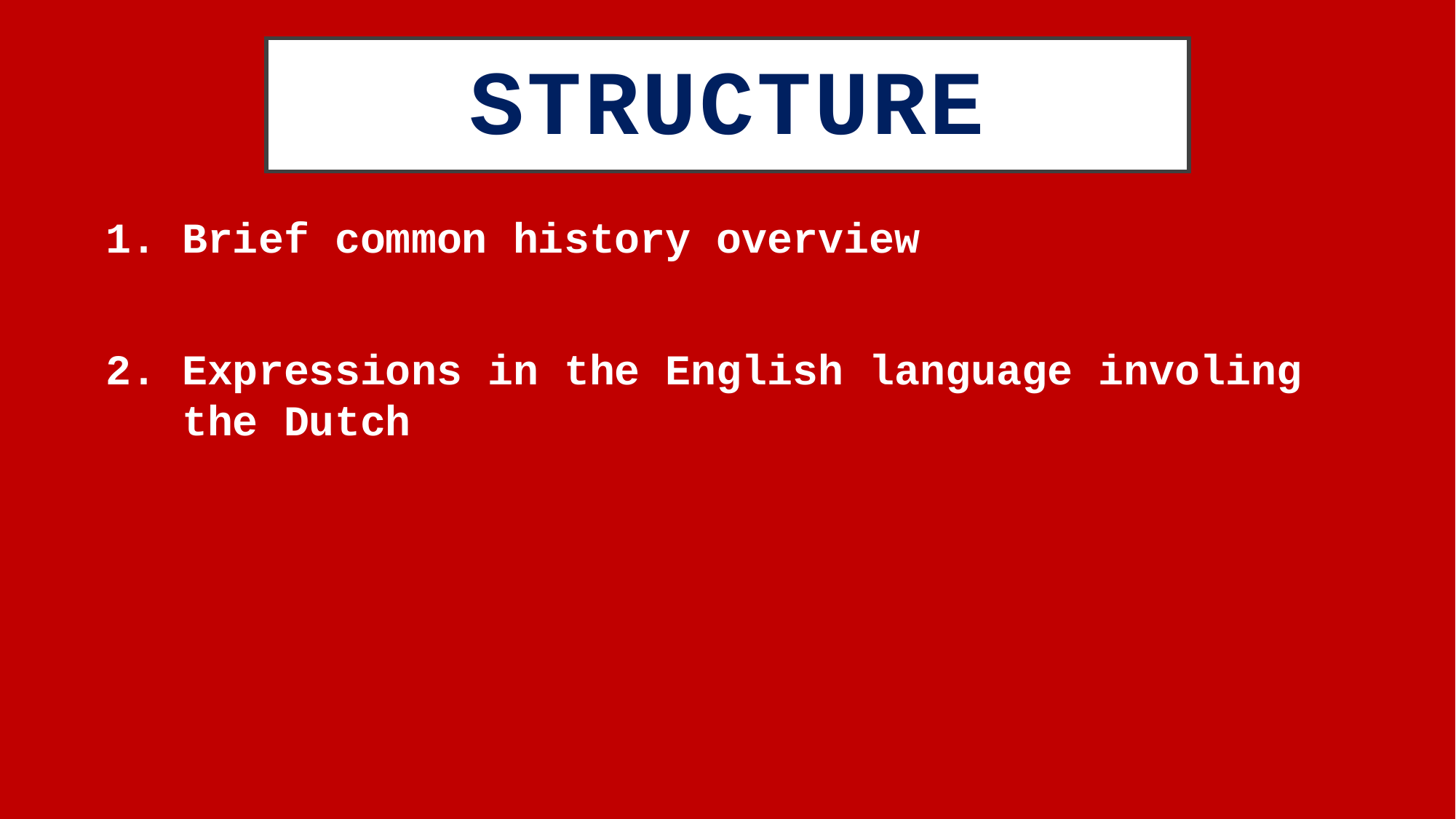

# structure
1. Brief common history overview

2. Expressions in the English language involing     the Dutch